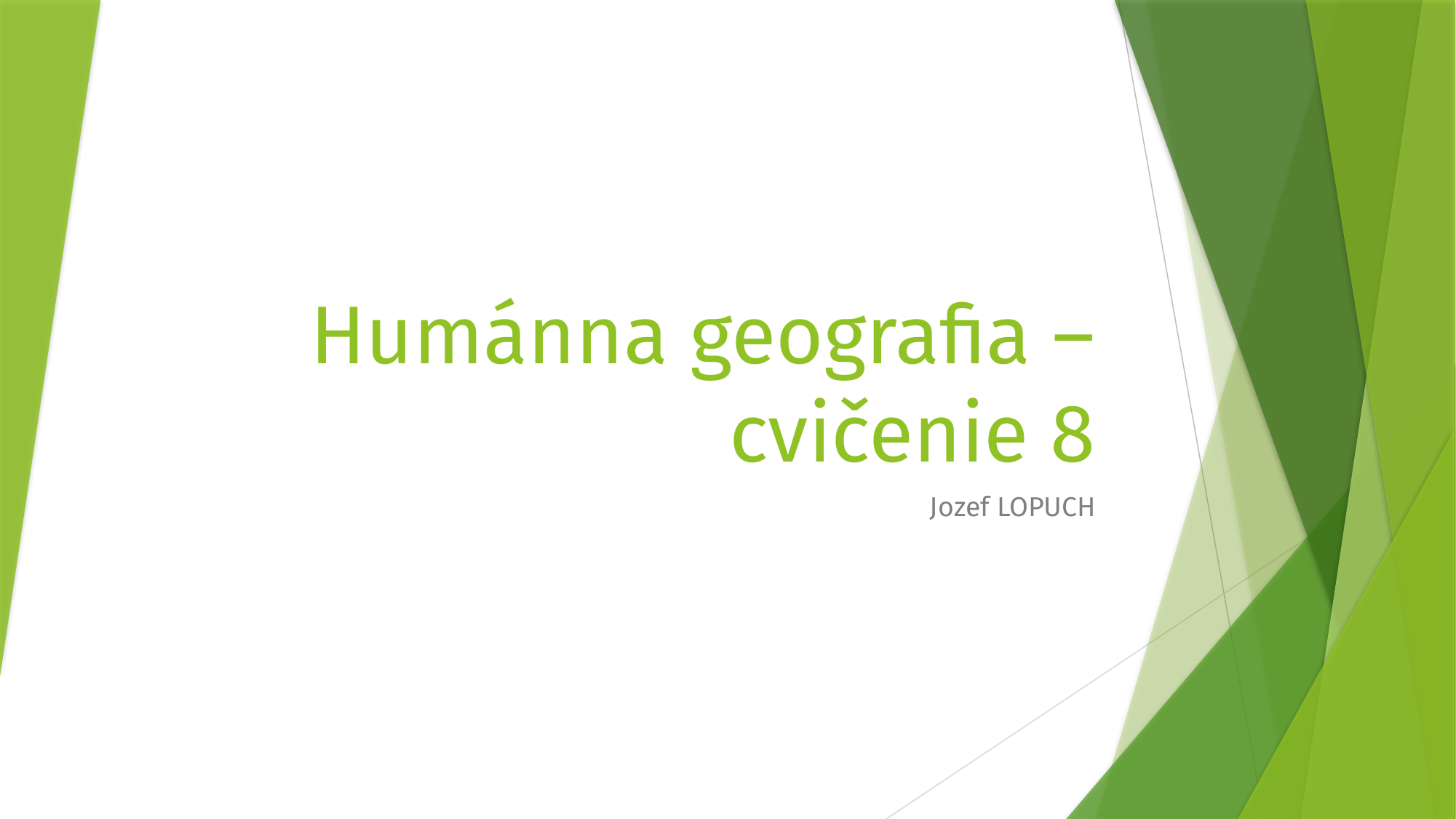

# Humánna geografia – cvičenie 8
Jozef LOPUCH